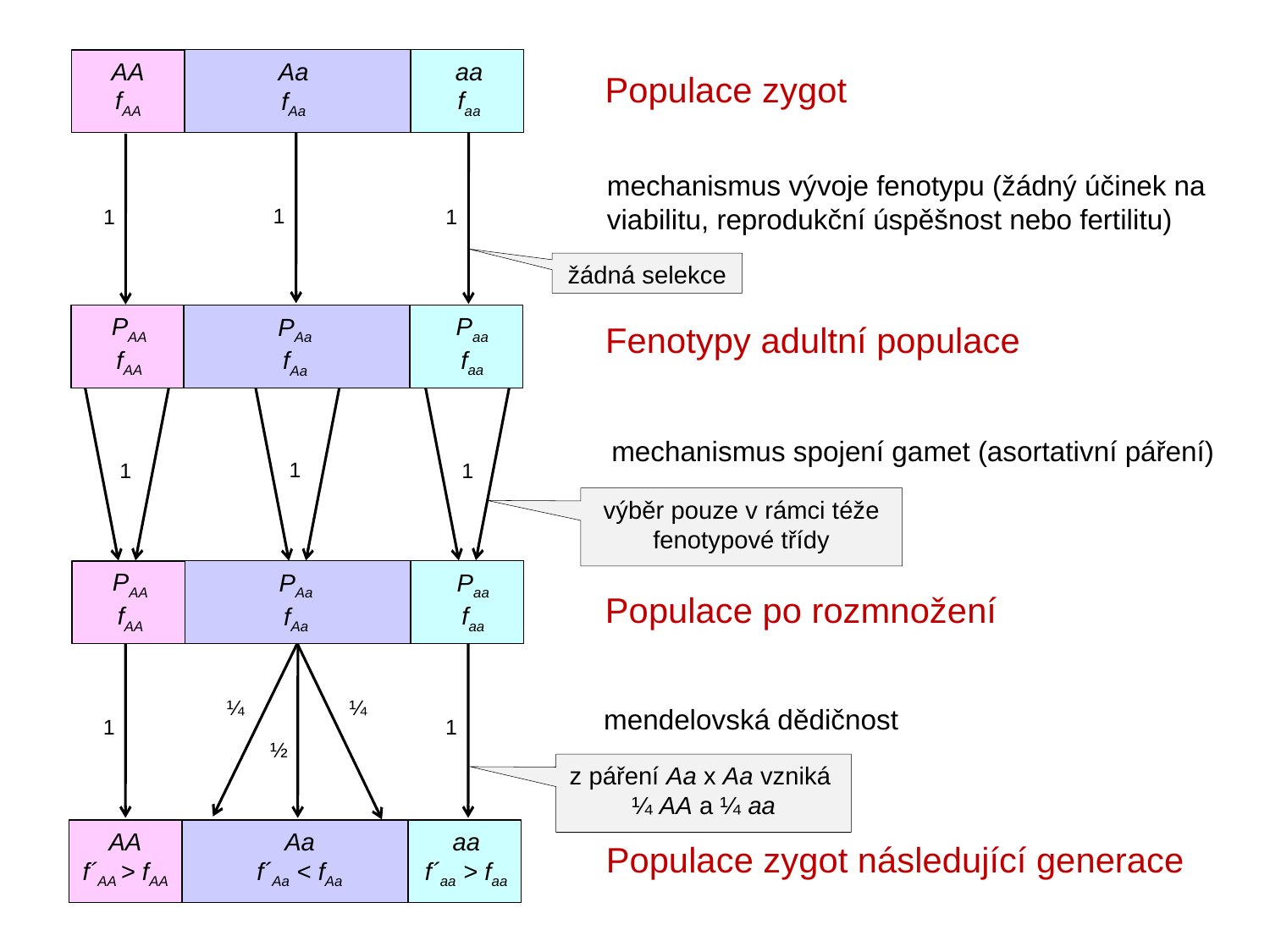

AA
fAA
aa
faa

Aa
fAa

1
1
1
PAA
fAA
Paa
faa

PAa
fAa

1
1
1
PAA
fAA
Paa
faa

PAa
fAa

¼
¼
1
1
½
AA
f´AA > fAA
Aa
f´Aa < fAa

aa
f´aa > faa
Populace zygot
mechanismus vývoje fenotypu (žádný účinek na
viabilitu, reprodukční úspěšnost nebo fertilitu)
Fenotypy adultní populace
mechanismus spojení gamet (asortativní páření)
Populace po rozmnožení
mendelovská dědičnost
Populace zygot následující generace
žádná selekce
výběr pouze v rámci téže fenotypové třídy
z páření Aa x Aa vzniká
¼ AA a ¼ aa